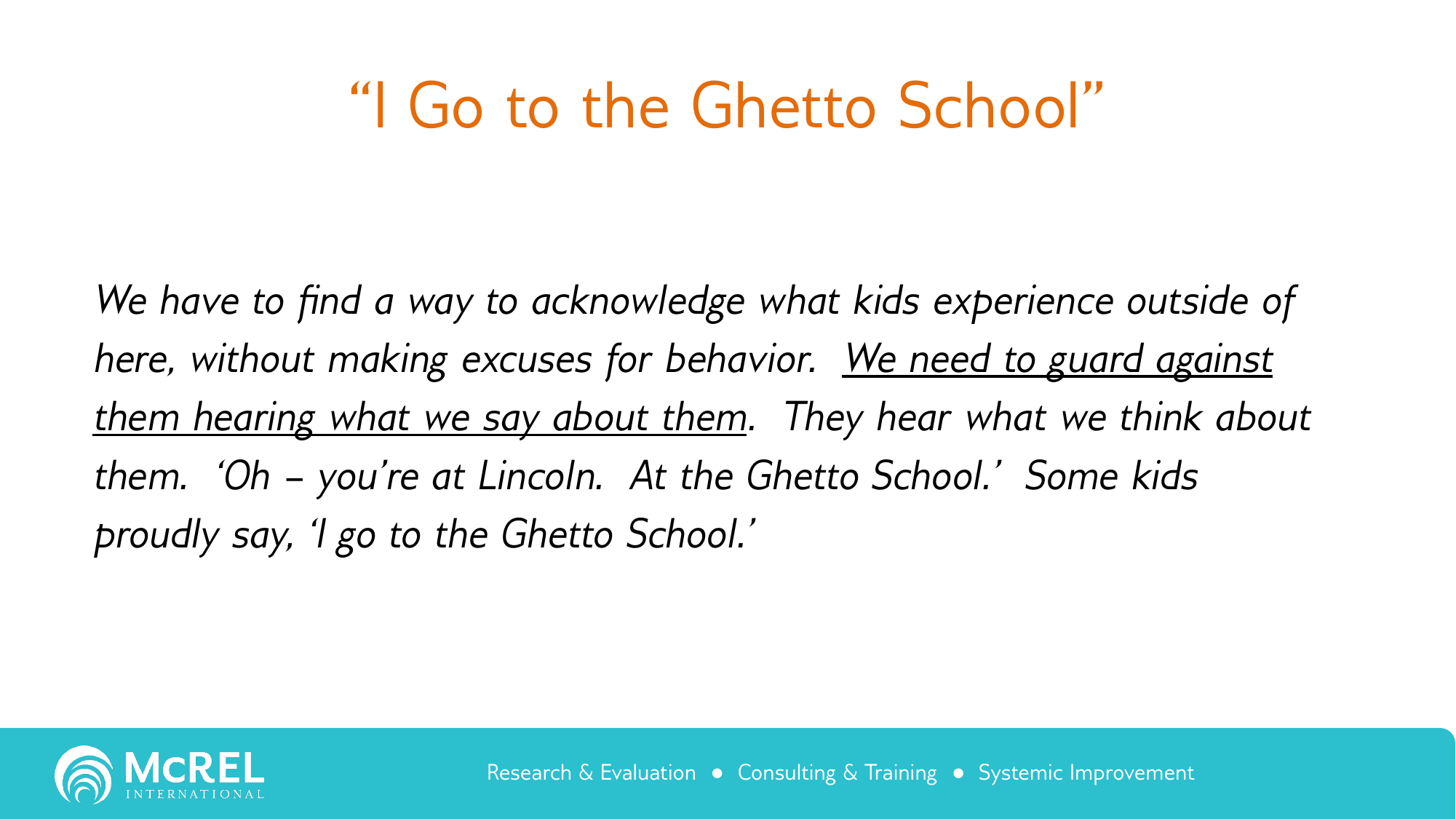

# “I Go to the Ghetto School”
We have to find a way to acknowledge what kids experience outside of here, without making excuses for behavior.  We need to guard against them hearing what we say about them.  They hear what we think about them.  ‘Oh – you’re at Lincoln.  At the Ghetto School.’  Some kids proudly say, ‘I go to the Ghetto School.’